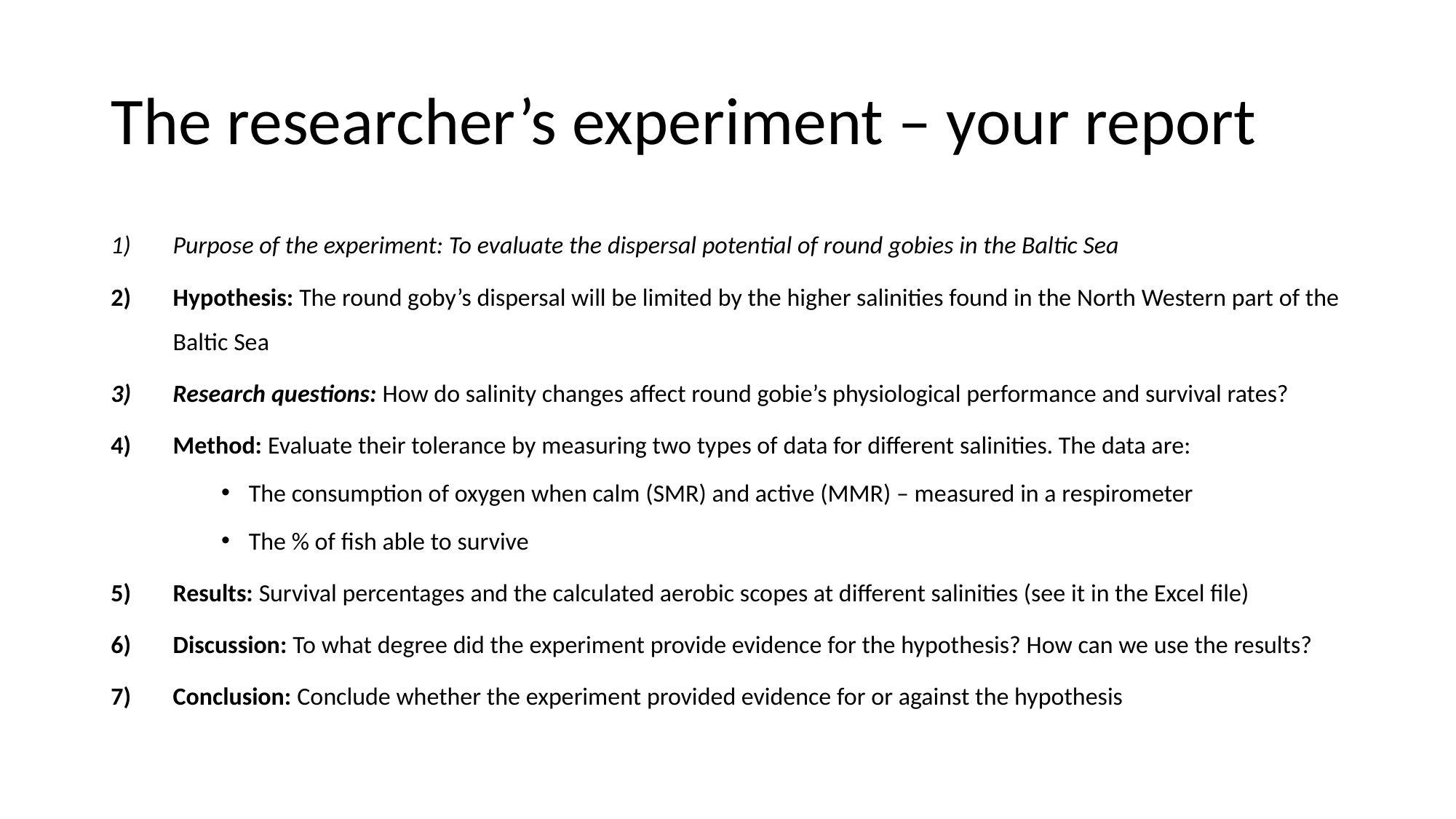

# The researcher’s experiment – your report
Purpose of the experiment: To evaluate the dispersal potential of round gobies in the Baltic Sea
Hypothesis: The round goby’s dispersal will be limited by the higher salinities found in the North Western part of the Baltic Sea
Research questions: How do salinity changes affect round gobie’s physiological performance and survival rates?
Method: Evaluate their tolerance by measuring two types of data for different salinities. The data are:
The consumption of oxygen when calm (SMR) and active (MMR) – measured in a respirometer
The % of fish able to survive
Results: Survival percentages and the calculated aerobic scopes at different salinities (see it in the Excel file)
Discussion: To what degree did the experiment provide evidence for the hypothesis? How can we use the results?
Conclusion: Conclude whether the experiment provided evidence for or against the hypothesis